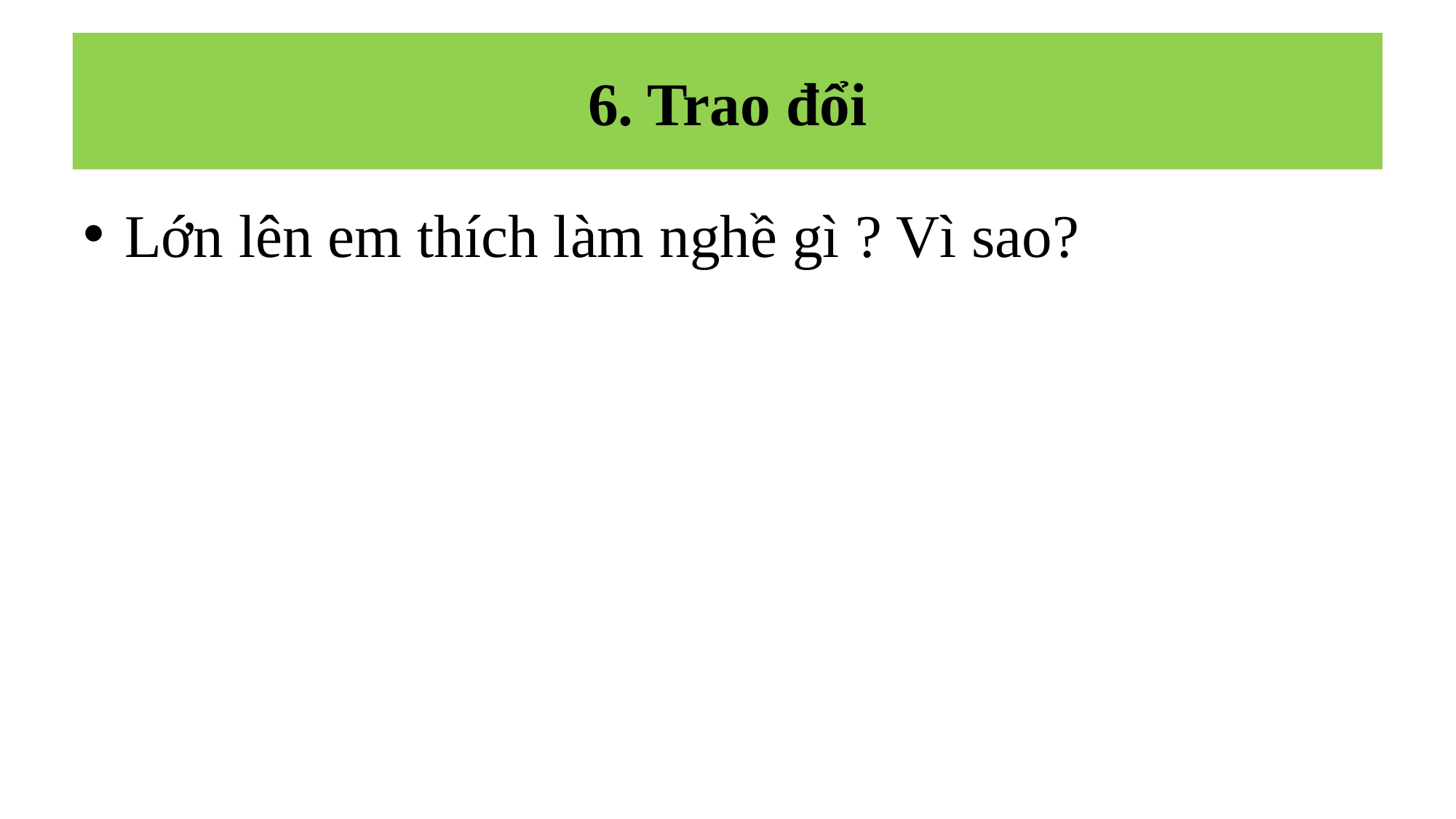

# 6. Trao đổi
Lớn lên em thích làm nghề gì ? Vì sao?